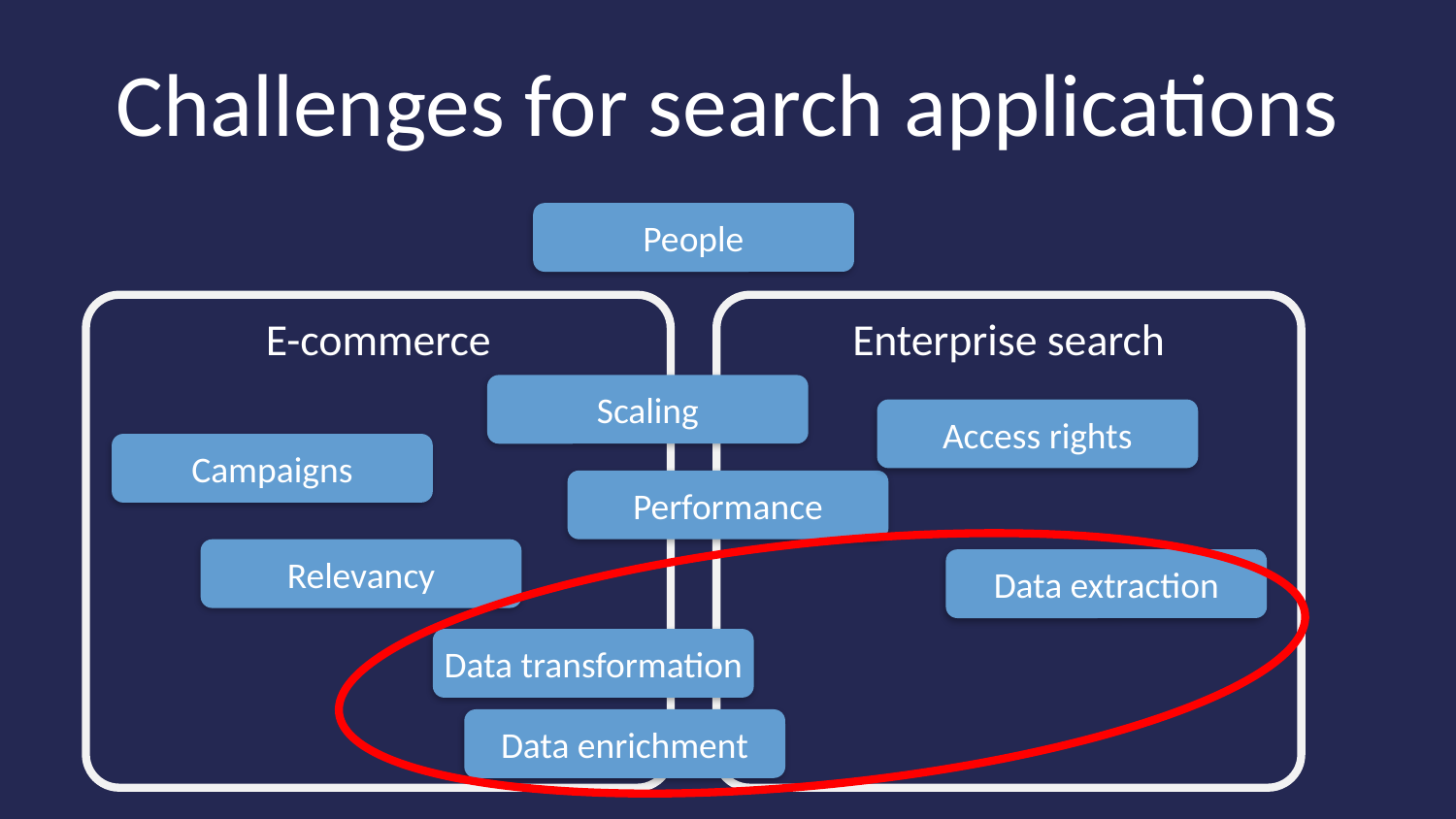

# Challenges for search applications
People
E-commerce
Enterprise search
Scaling
Access rights
Campaigns
Performance
Relevancy

Data extraction
Data transformation
Data enrichment